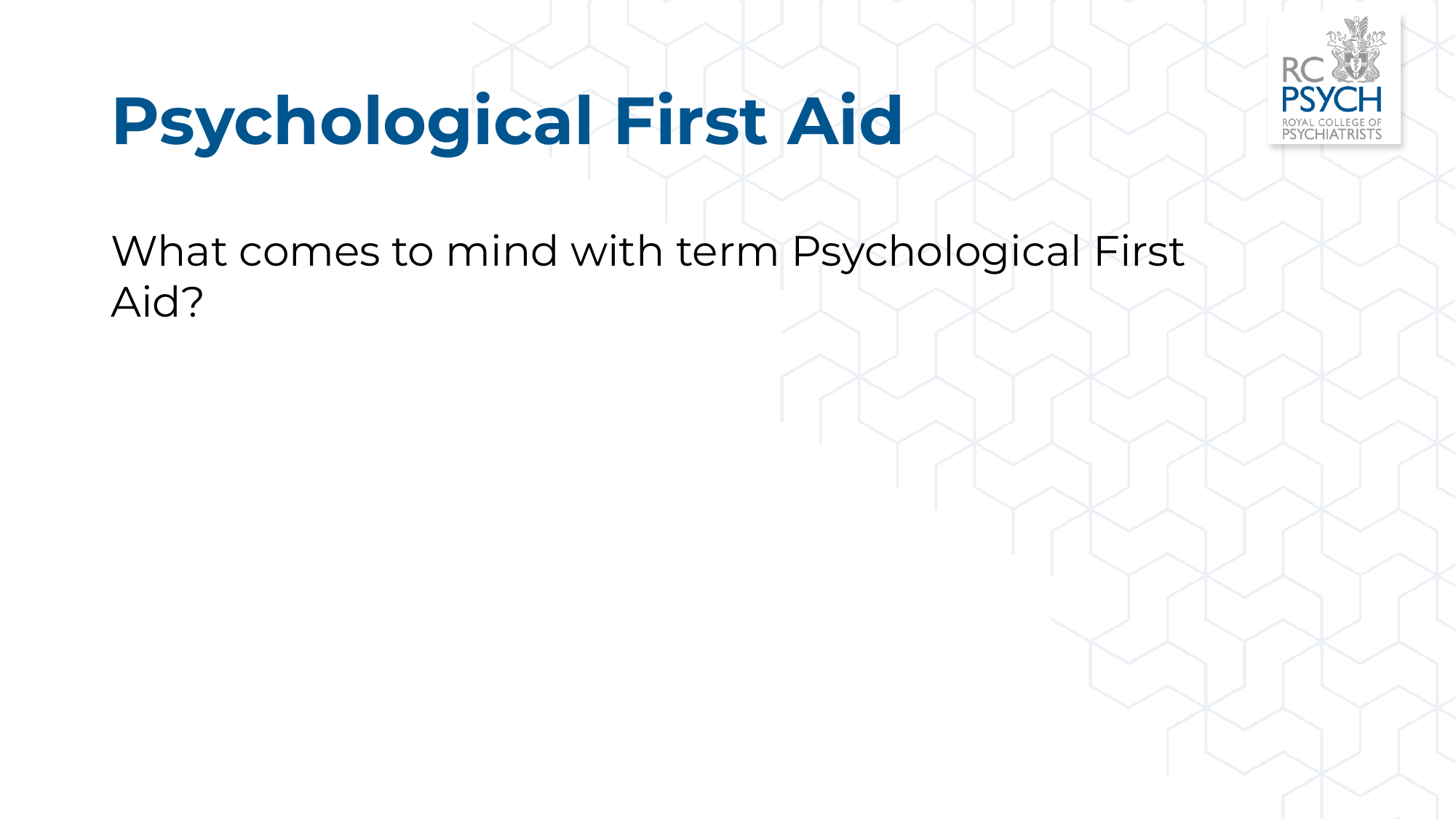

# Psychological First Aid
What comes to mind with term Psychological First Aid?